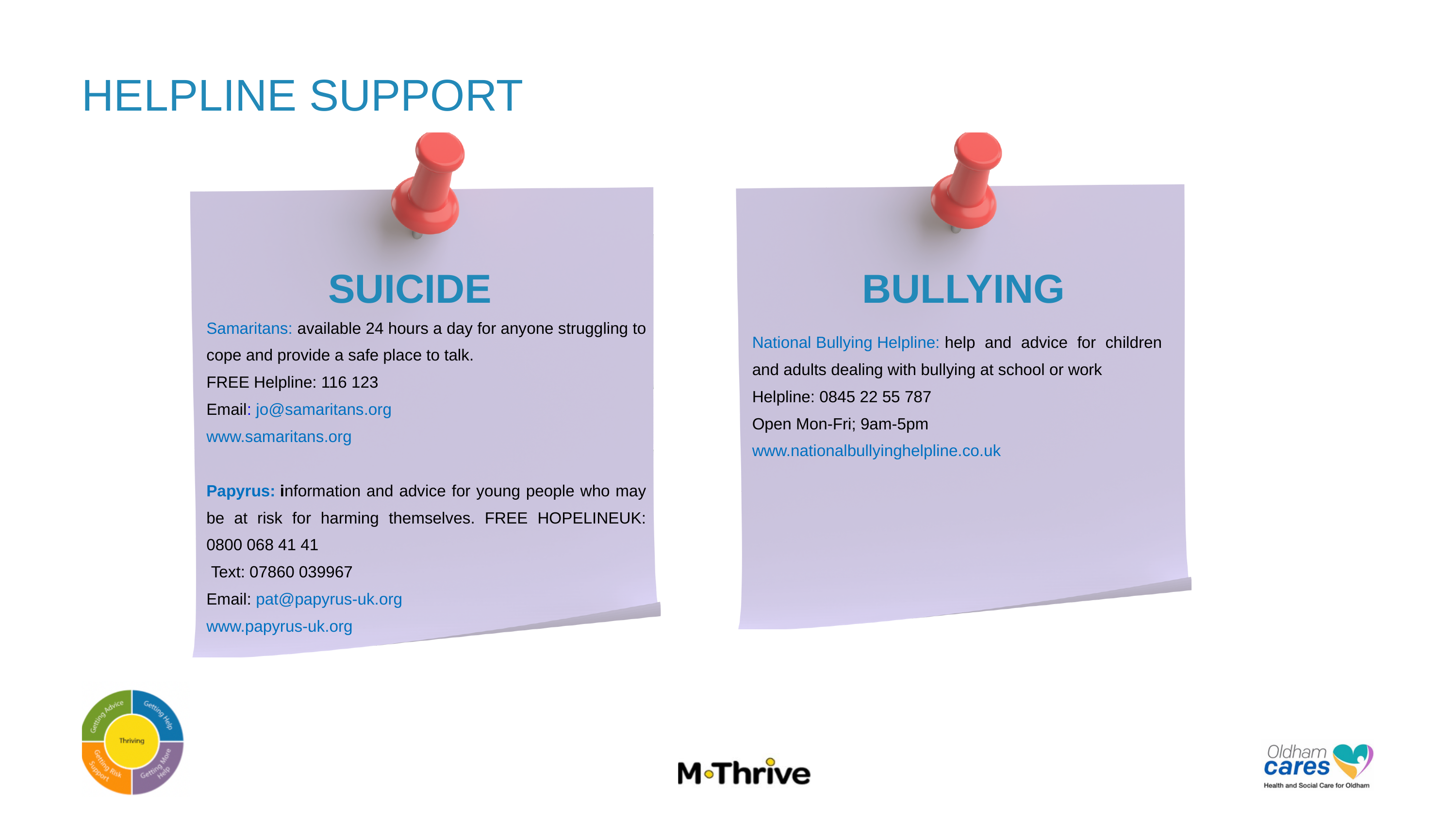

HELPLINE SUPPORT

SUICIDE
BULLYING
Samaritans: available 24 hours a day for anyone struggling to cope and provide a safe place to talk.
FREE Helpline: 116 123
Email: jo@samaritans.org
www.samaritans.org

Papyrus: information and advice for young people who may be at risk for harming themselves. FREE HOPELINEUK: 0800 068 41 41
 Text: 07860 039967
Email: pat@papyrus-uk.org
www.papyrus-uk.org
National Bullying Helpline: help and advice for children and adults dealing with bullying at school or work
Helpline: 0845 22 55 787
Open Mon-Fri; 9am-5pm www.nationalbullyinghelpline.co.uk